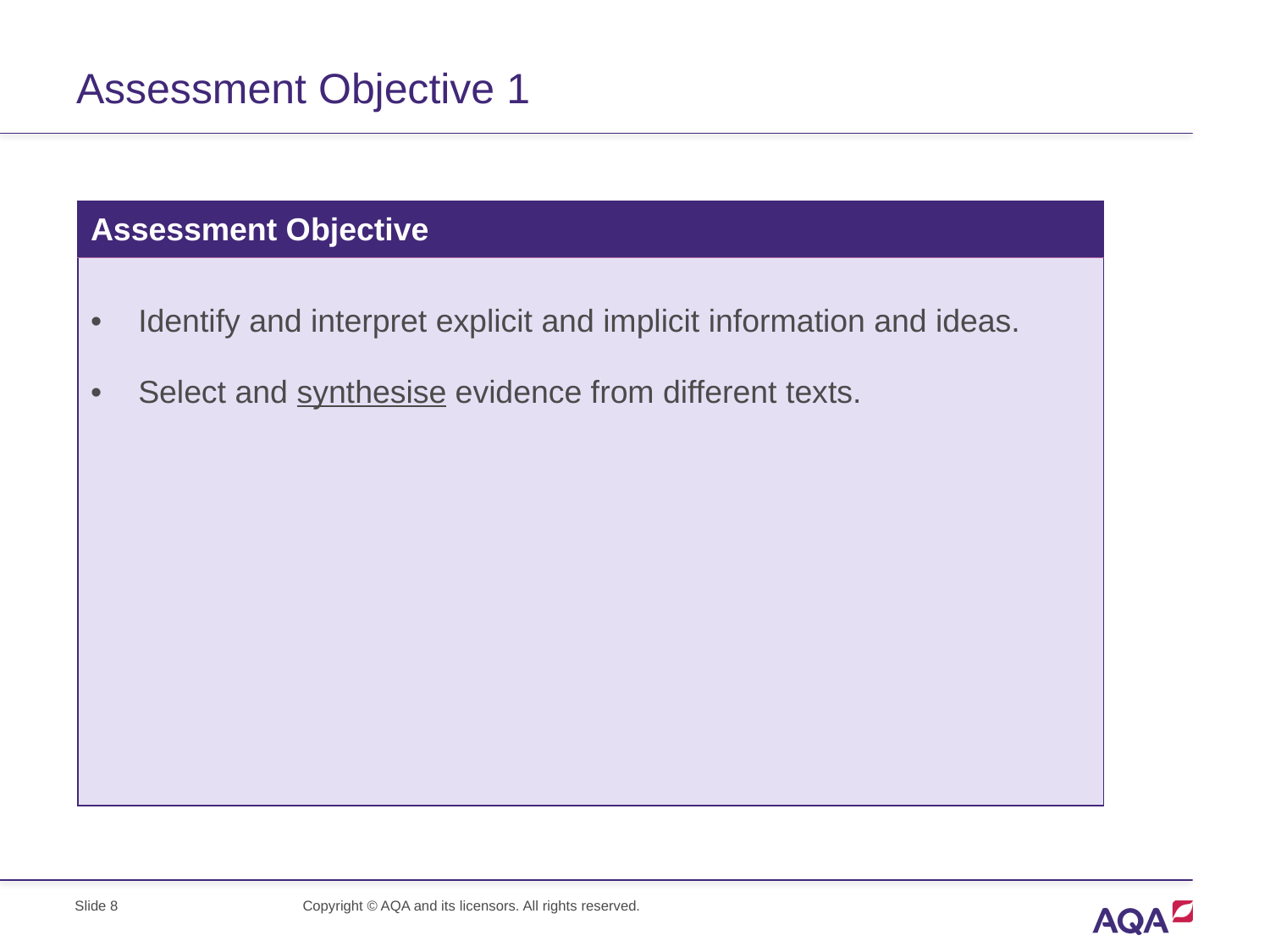

# Assessment Objective 1
| Assessment Objective |
| --- |
| Identify and interpret explicit and implicit information and ideas. Select and synthesise evidence from different texts. |
Slide 8
Copyright © AQA and its licensors. All rights reserved.